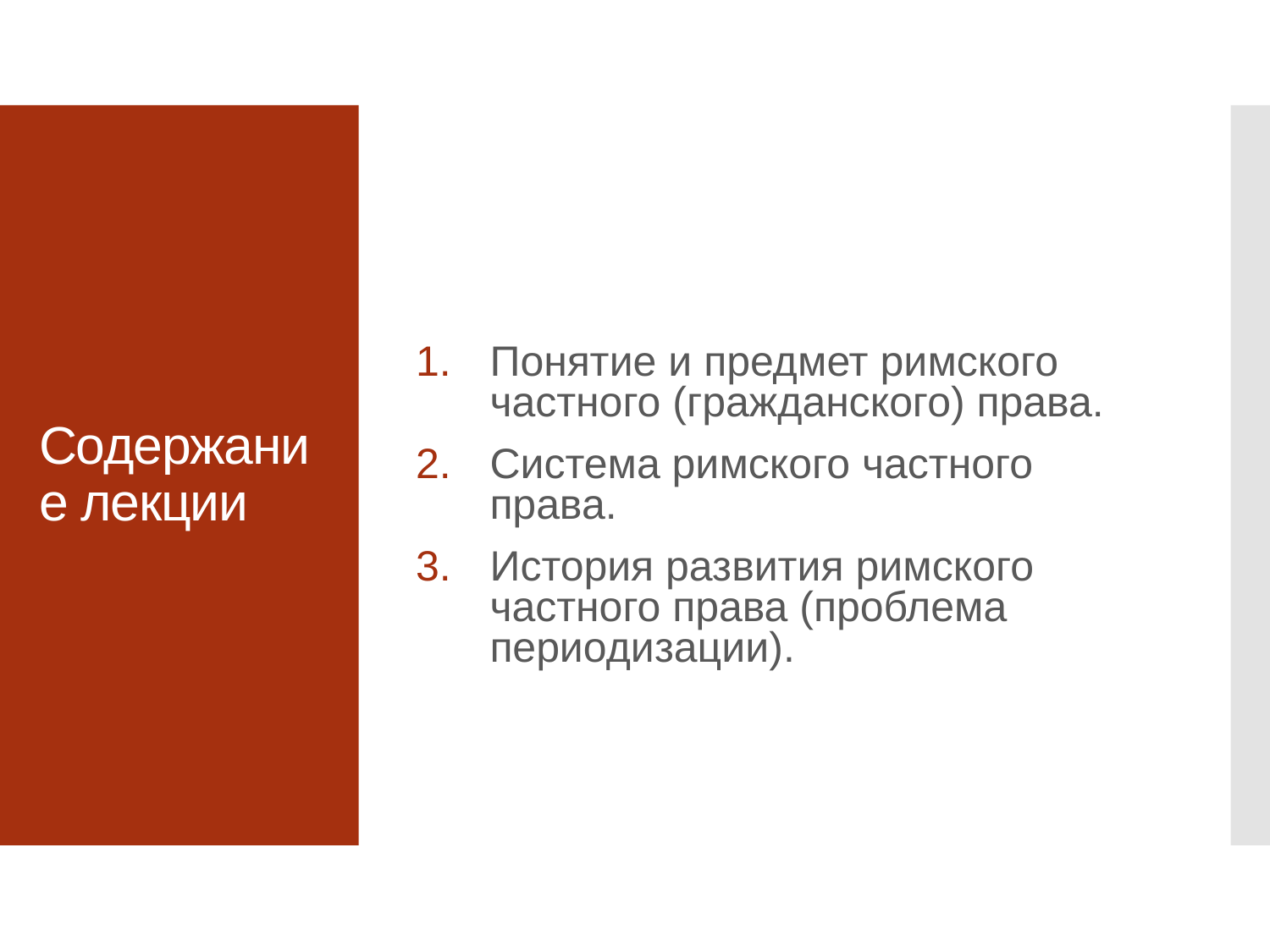

Понятие и предмет римского частного (гражданского) права.
Система римского частного права.
История развития римского частного права (проблема периодизации).
# Содержание лекции